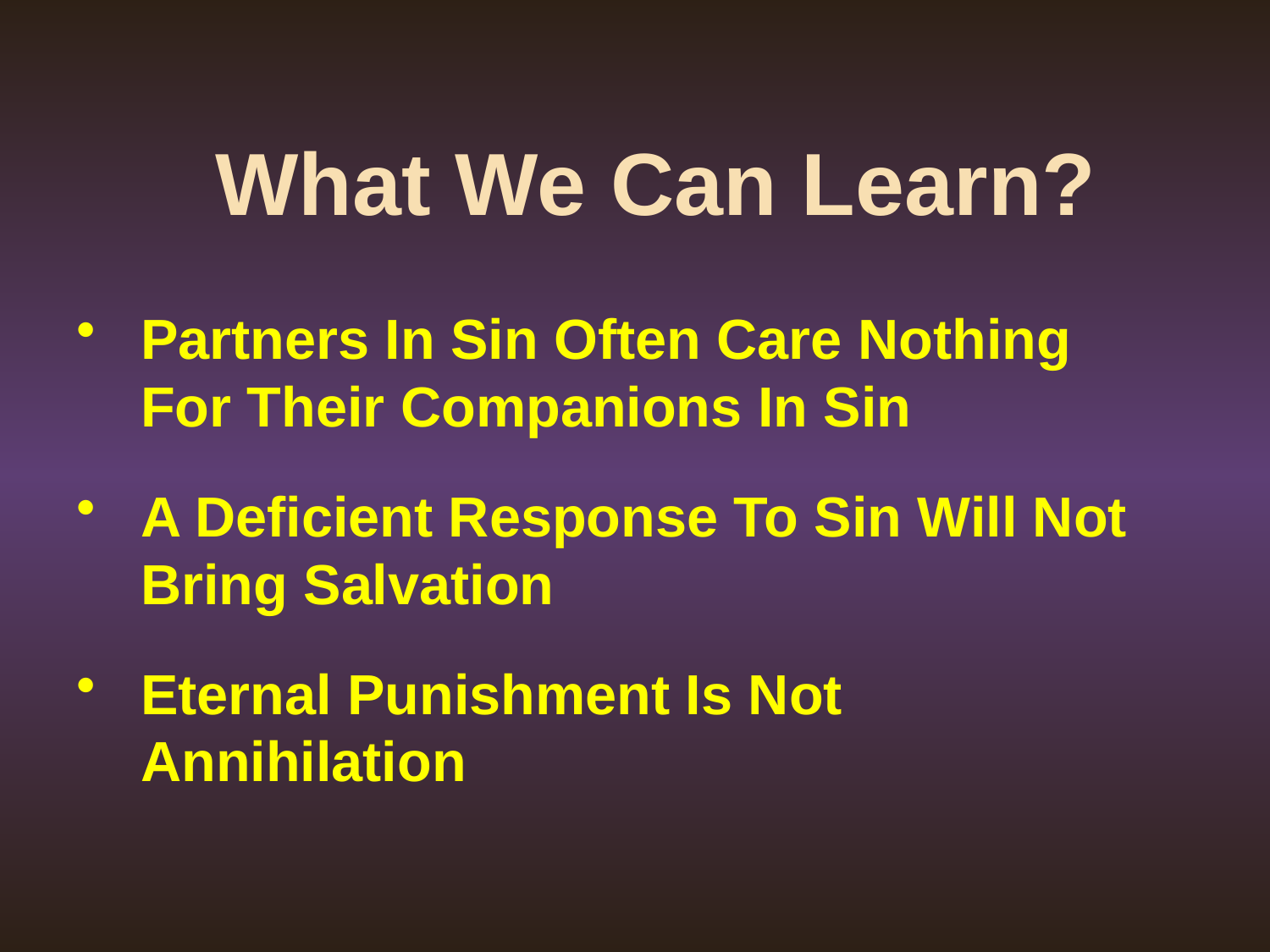

# What We Can Learn?
Partners In Sin Often Care Nothing For Their Companions In Sin
A Deficient Response To Sin Will Not Bring Salvation
Eternal Punishment Is Not Annihilation